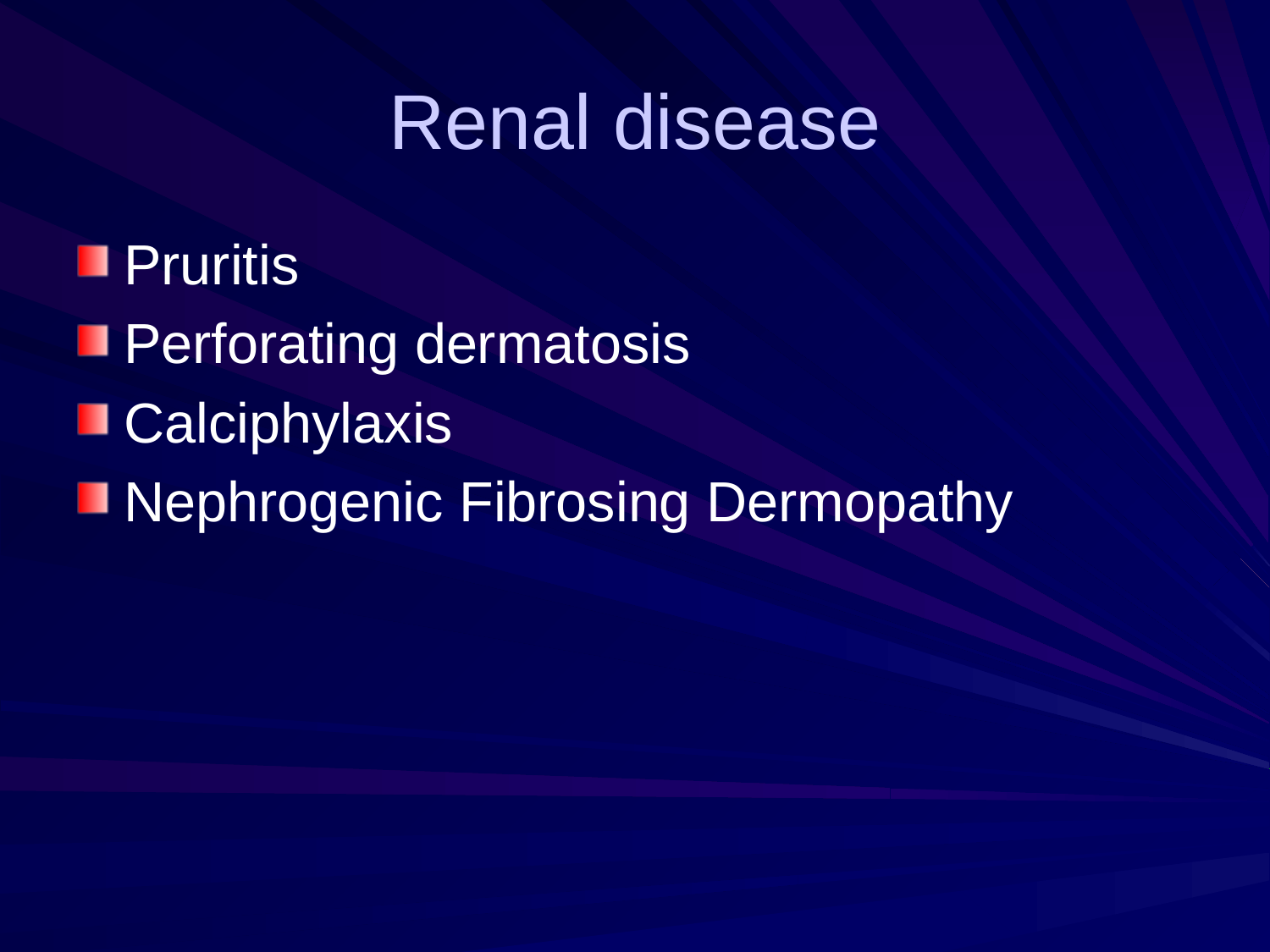

# Renal disease
Pruritis
Perforating dermatosis
Calciphylaxis
Nephrogenic Fibrosing Dermopathy